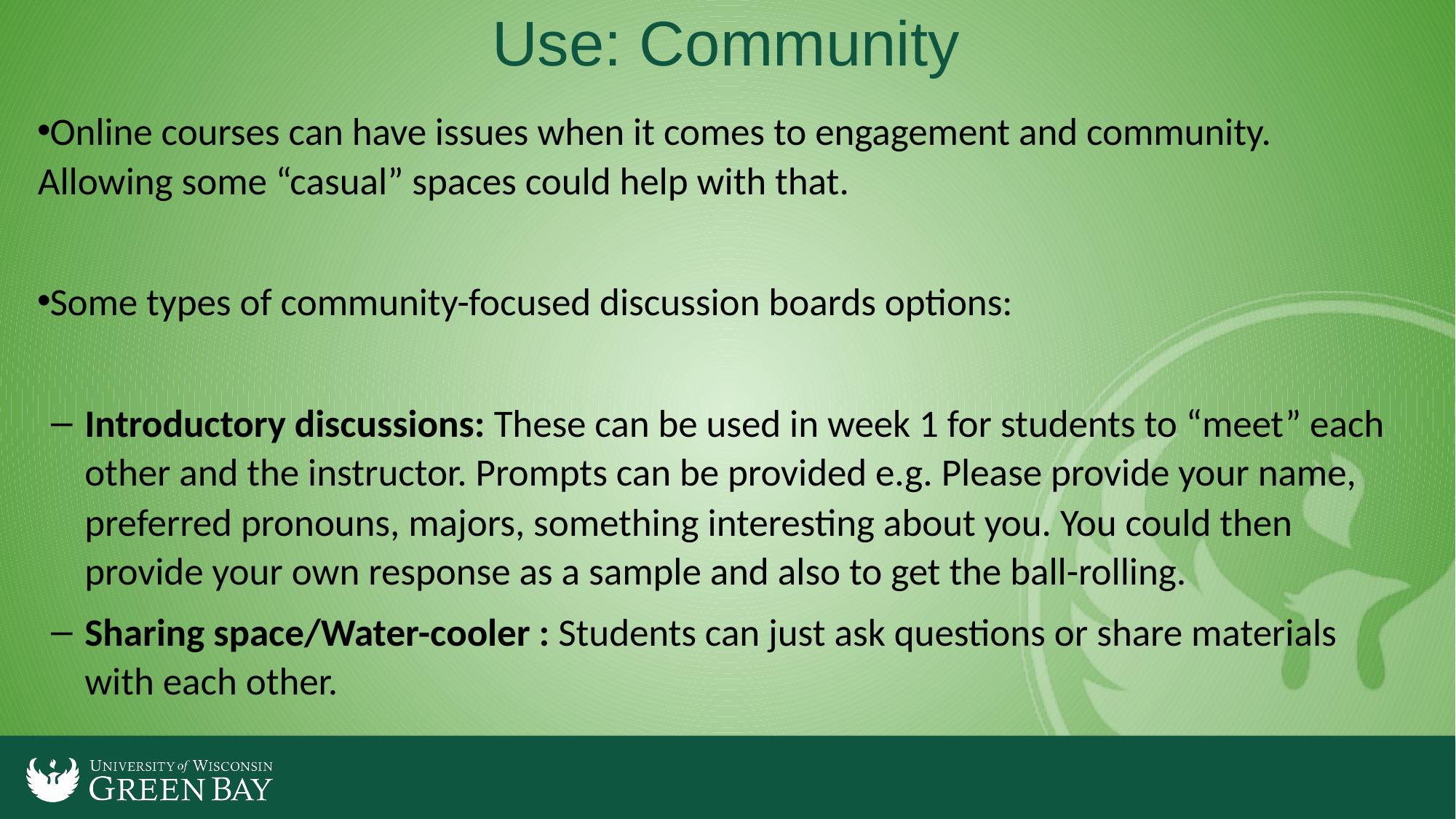

# Use: Community
Online courses can have issues when it comes to engagement and community. Allowing some “casual” spaces could help with that.

Some types of community-focused discussion boards options:

Introductory discussions: These can be used in week 1 for students to “meet” each other and the instructor. Prompts can be provided e.g. Please provide your name, preferred pronouns, majors, something interesting about you. You could then provide your own response as a sample and also to get the ball-rolling.
Sharing space/Water-cooler : Students can just ask questions or share materials with each other.